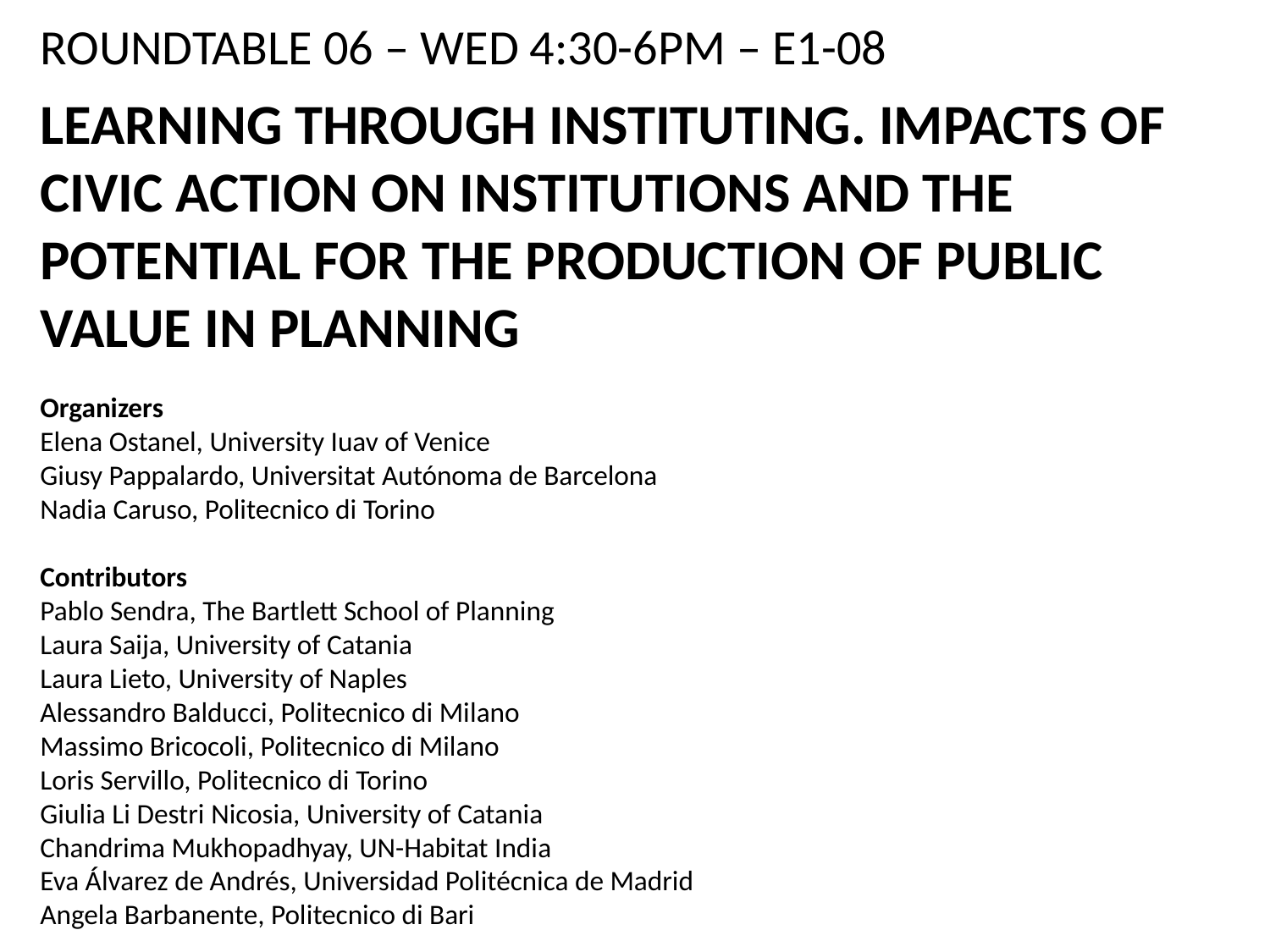

ROUNDTABLE 06 – WED 4:30-6PM – E1-08
LEARNING THROUGH INSTITUTING. IMPACTS OF CIVIC ACTION ON INSTITUTIONS AND THE POTENTIAL FOR THE PRODUCTION OF PUBLIC VALUE IN PLANNING
Organizers
Elena Ostanel, University Iuav of Venice
Giusy Pappalardo, Universitat Autónoma de Barcelona
Nadia Caruso, Politecnico di Torino

Contributors
Pablo Sendra, The Bartlett School of Planning
Laura Saija, University of Catania
Laura Lieto, University of Naples
Alessandro Balducci, Politecnico di Milano
Massimo Bricocoli, Politecnico di Milano
Loris Servillo, Politecnico di Torino 
Giulia Li Destri Nicosia, University of Catania
Chandrima Mukhopadhyay, UN-Habitat India 
Eva Álvarez de Andrés, Universidad Politécnica de Madrid 
Angela Barbanente, Politecnico di Bari